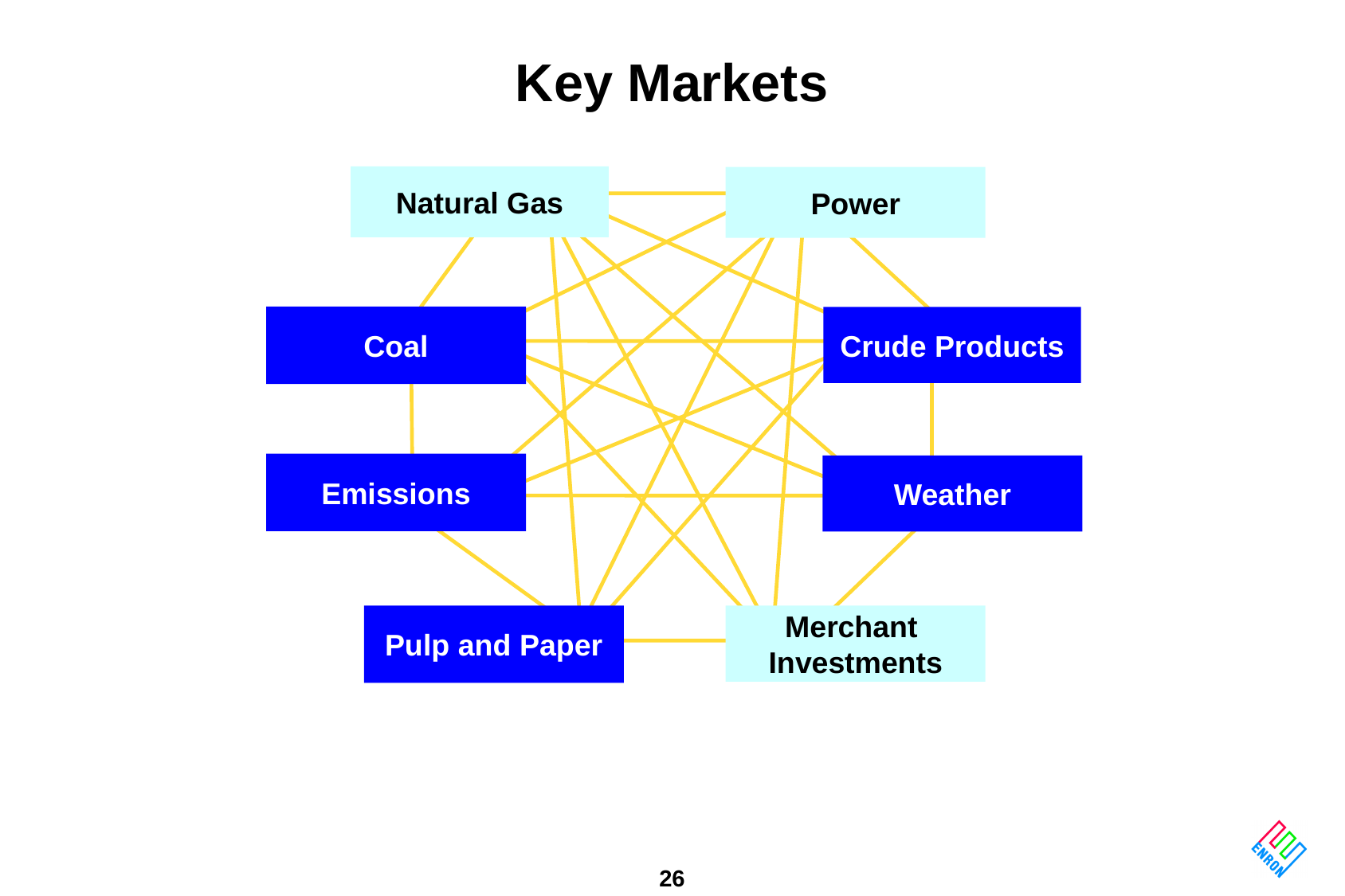

# Key Markets
Natural Gas
Power

Coal
Crude Products

Emissions
Weather

Pulp and Paper
Merchant
Investments

26